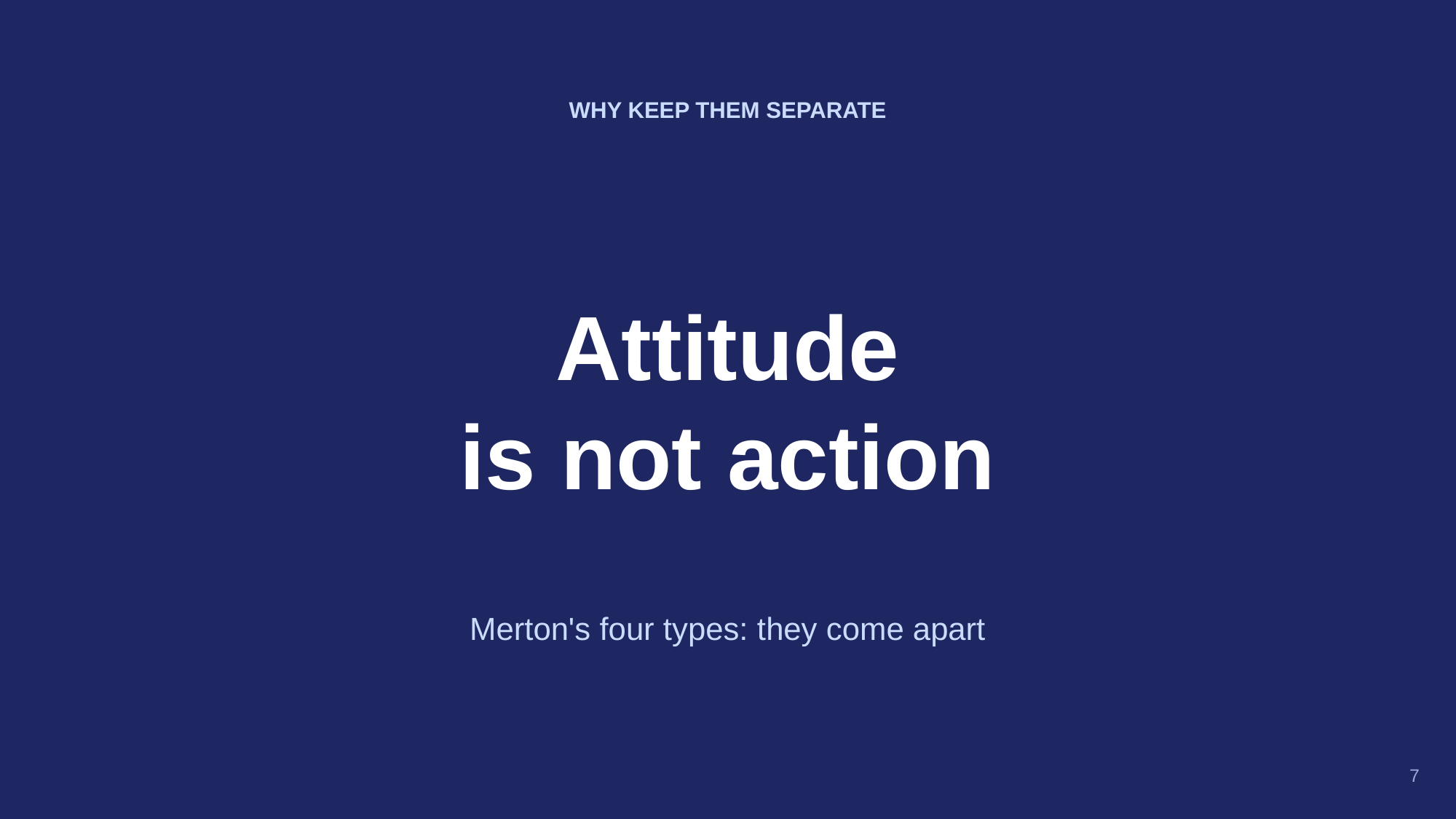

WHY KEEP THEM SEPARATE
Attitude
is not action
Merton's four types: they come apart
7